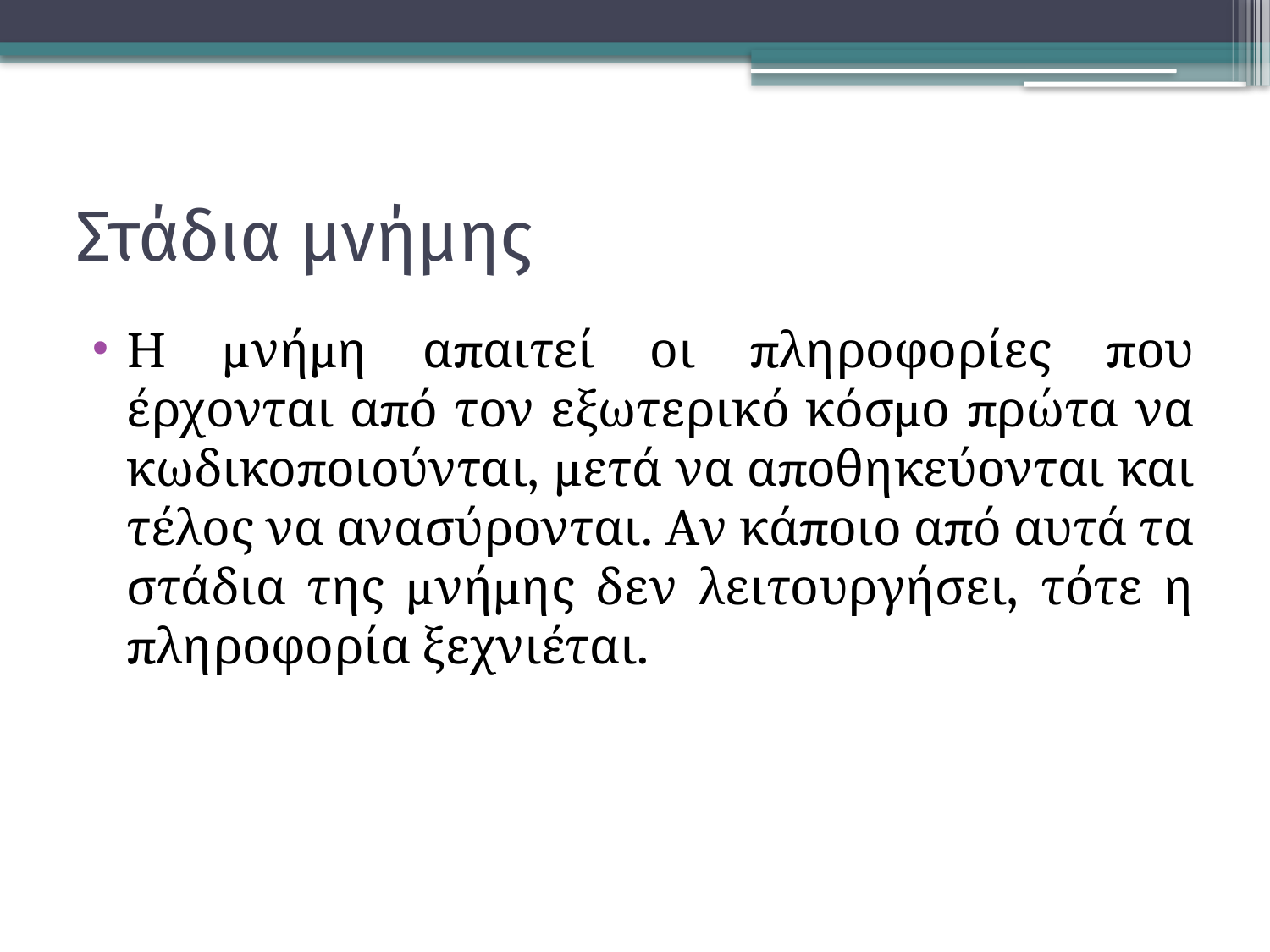

# Στάδια μνήμης
Η μνήμη απαιτεί οι πληροφορίες που έρχονται από τον εξωτερικό κόσμο πρώτα να κωδικοποιούνται, μετά να αποθηκεύονται και τέλος να ανασύρονται. Αν κάποιο από αυτά τα στάδια της μνήμης δεν λειτουργήσει, τότε η πληροφορία ξεχνιέται.